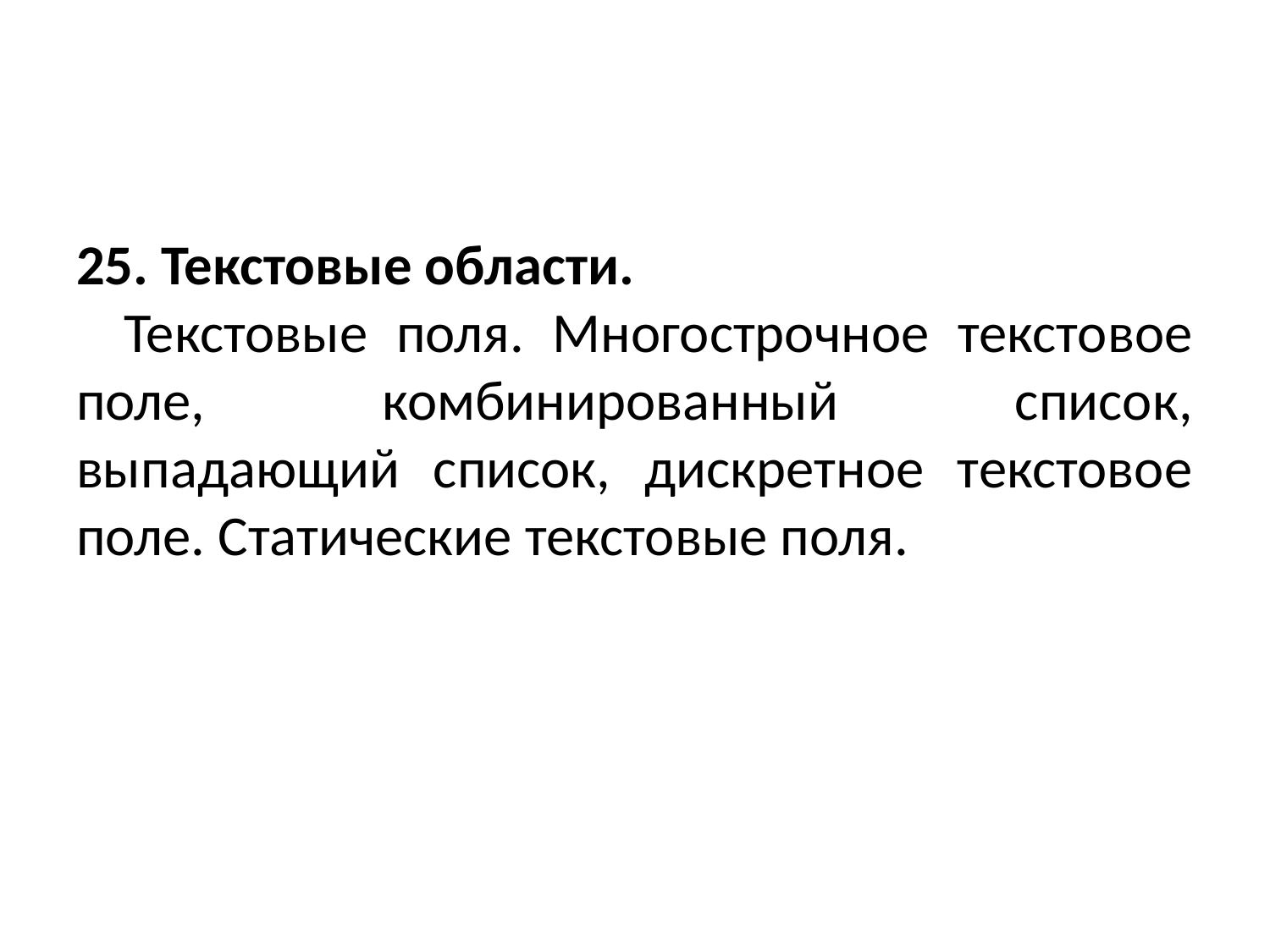

#
25. Текстовые области.
Текстовые поля. Многострочное текстовое поле, комбинированный список, выпадающий список, дискретное текстовое поле. Статические текстовые поля.